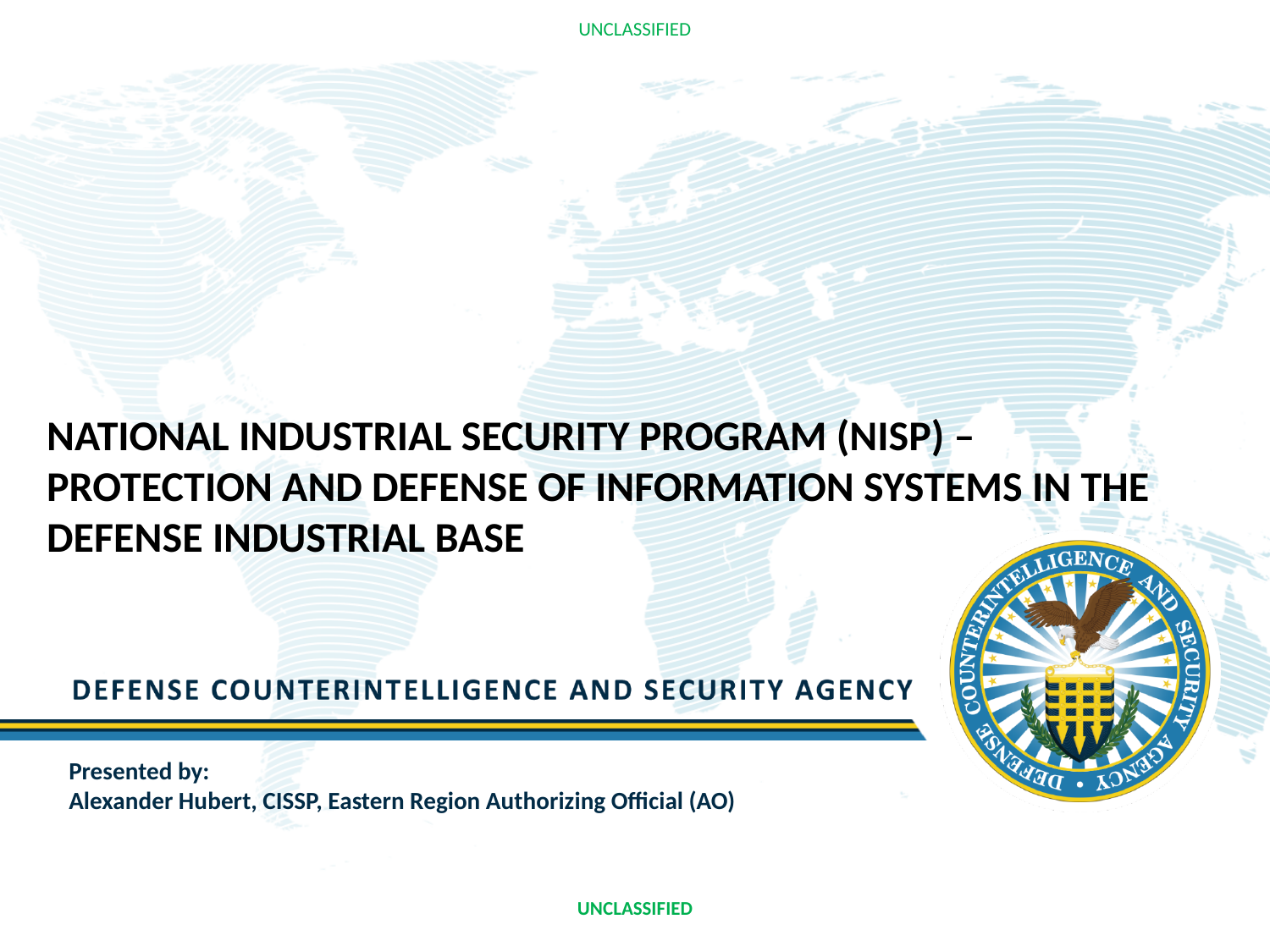

UNCLASSIFIED
#
National Industrial Security Program (NISP) – Protection and Defense of Information Systems in the Defense Industrial Base

Presented by:
Alexander Hubert, CISSP, Eastern Region Authorizing Official (AO)
UNCLASSIFIED